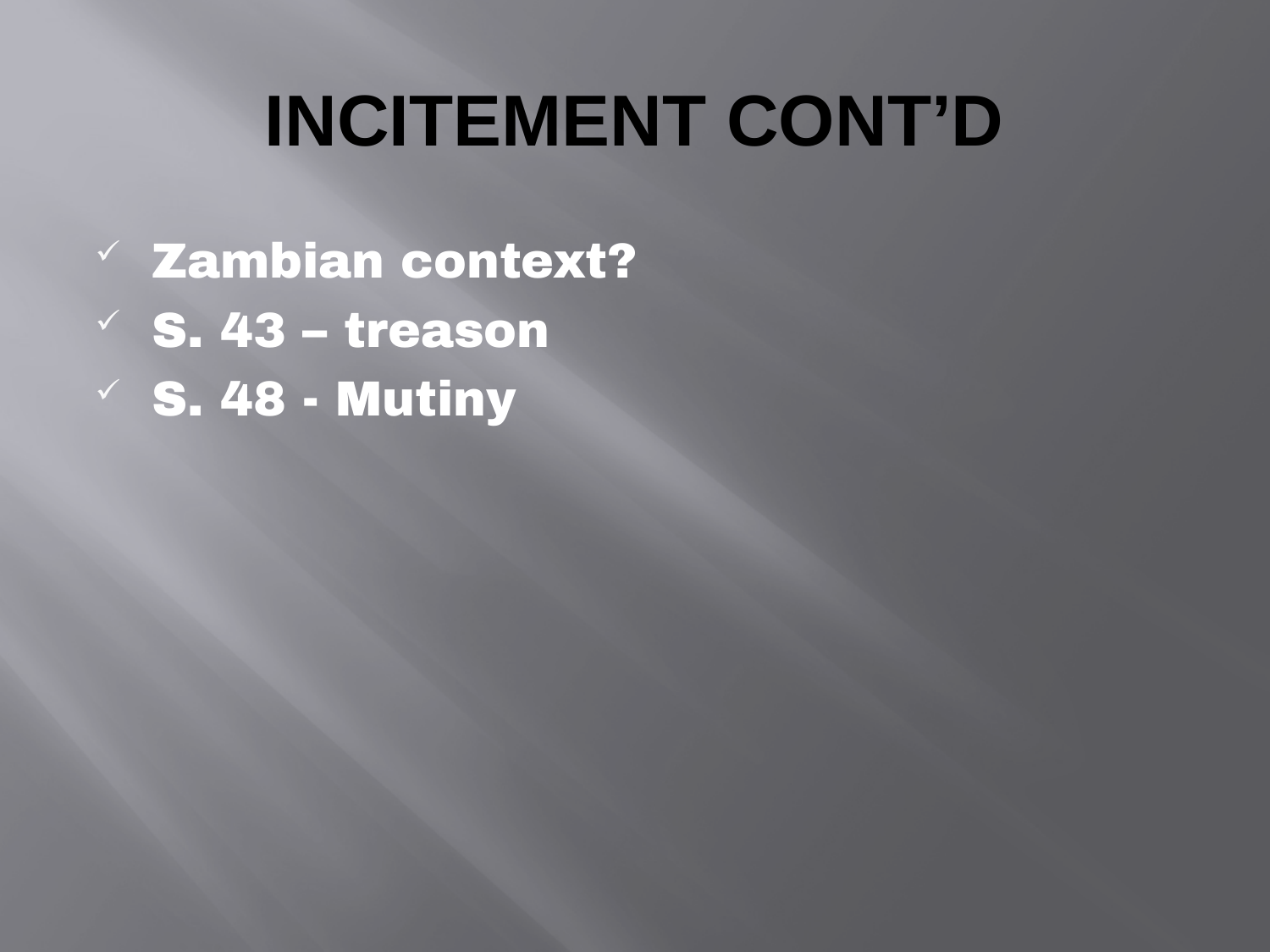

# INCITEMENT CONT’D
Zambian context?
S. 43 – treason
S. 48 - Mutiny